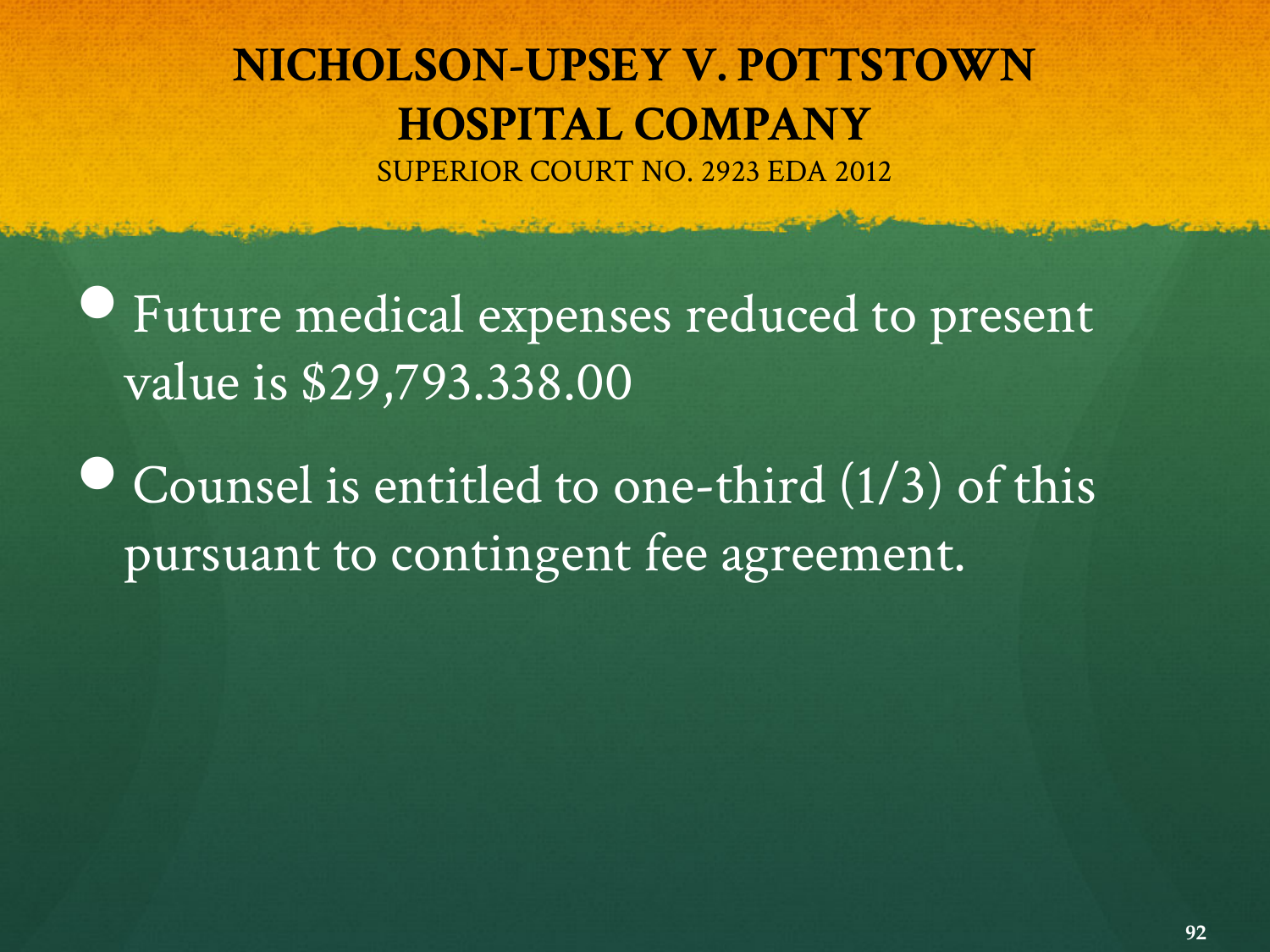

# NICHOLSON-UPSEY V. POTTSTOWN HOSPITAL COMPANY SUPERIOR COURT NO. 2923 EDA 2012
Future medical expenses reduced to present value is $29,793.338.00
Counsel is entitled to one-third (1/3) of this pursuant to contingent fee agreement.

92